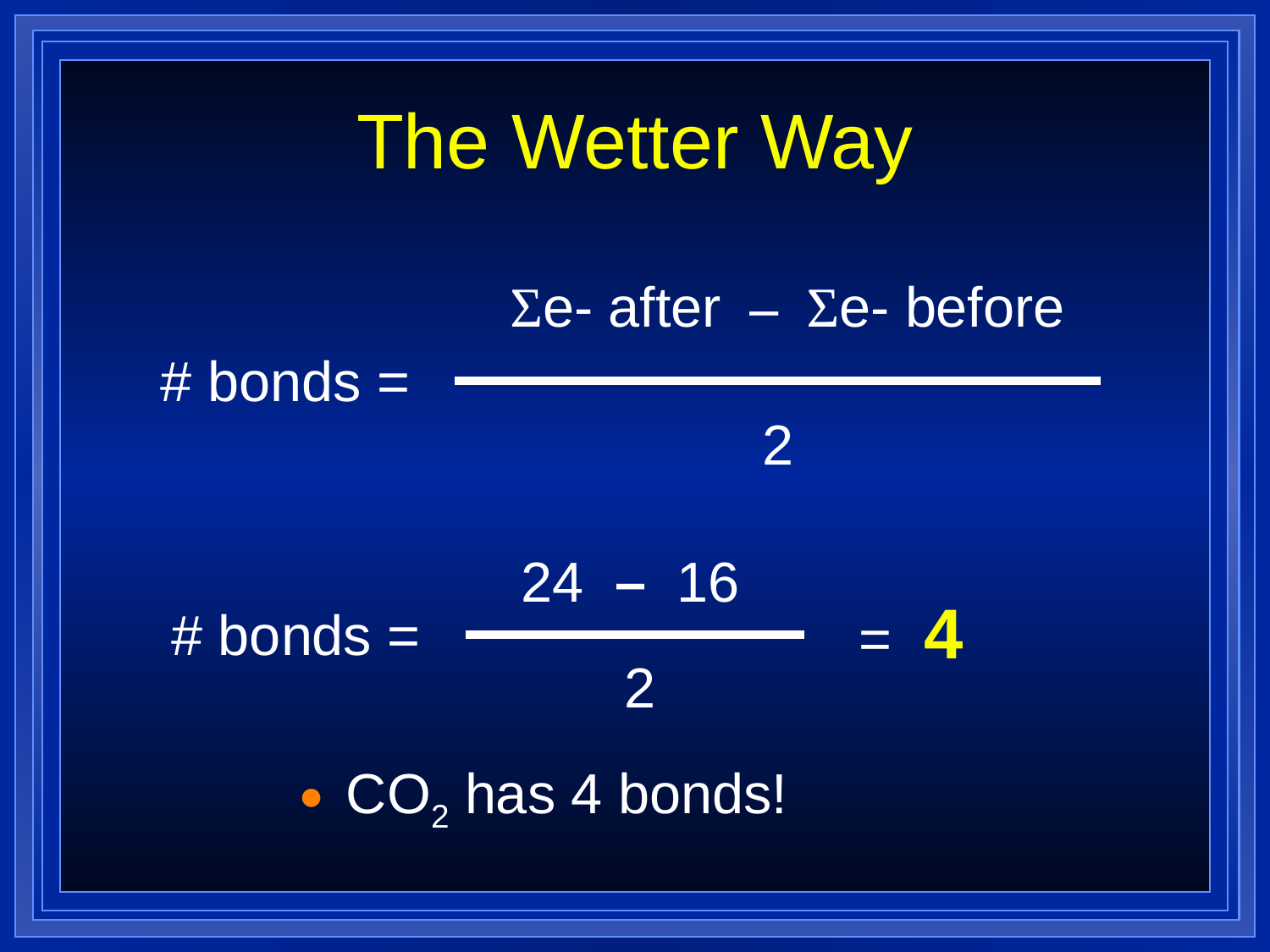

# The Wetter Way
Σe- after  –  Σe- before
# bonds =
2
24  –  16
=  4
# bonds =

2
CO2 has 4 bonds!